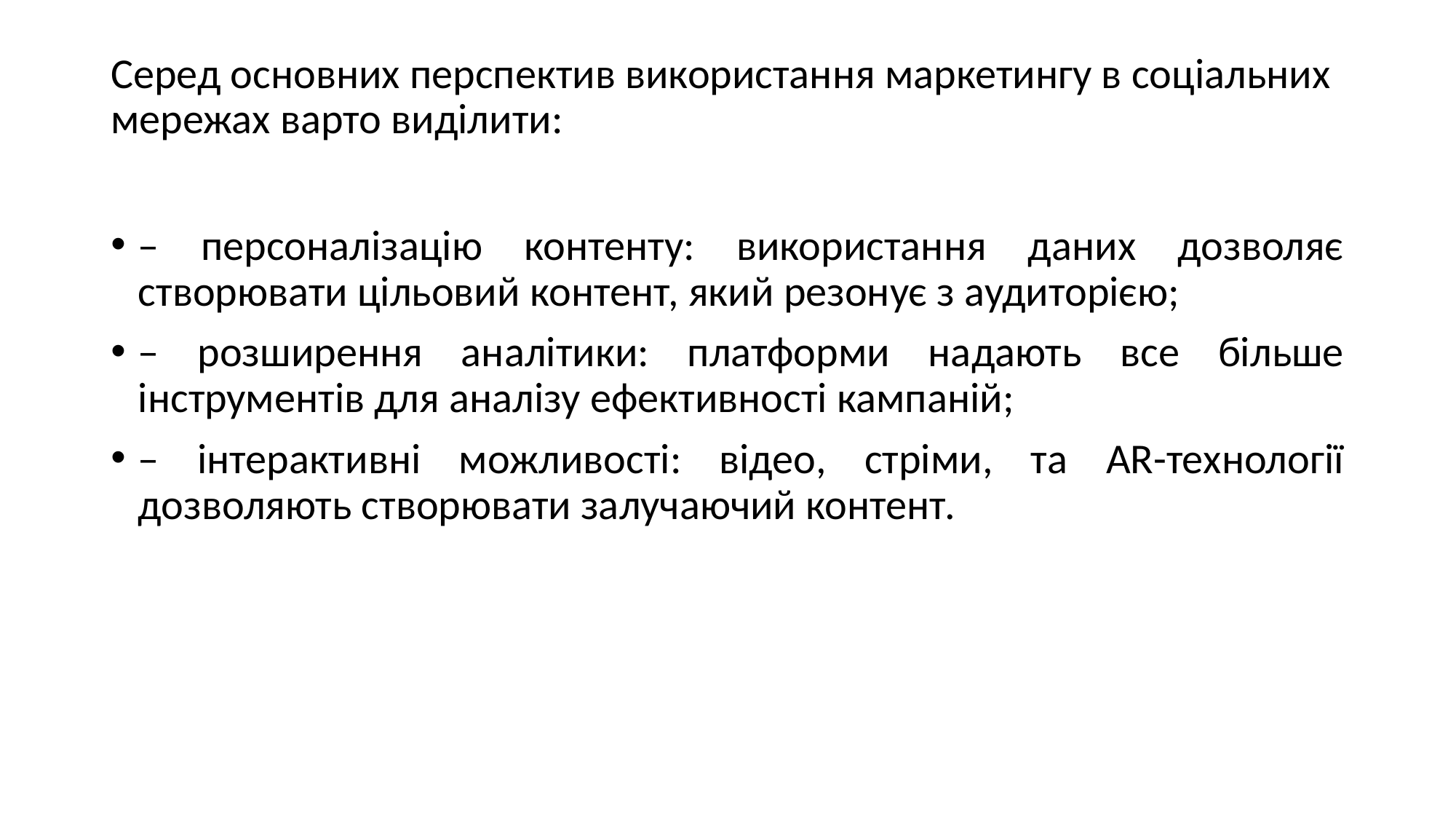

# Серед основних перспектив використання маркетингу в соціальних мережах варто виділити:
– персоналізацію контенту: використання даних дозволяє створювати цільовий контент, який резонує з аудиторією;
– розширення аналітики: платформи надають все більше інструментів для аналізу ефективності кампаній;
– інтерактивні можливості: відео, стріми, та AR-технології дозволяють створювати залучаючий контент.